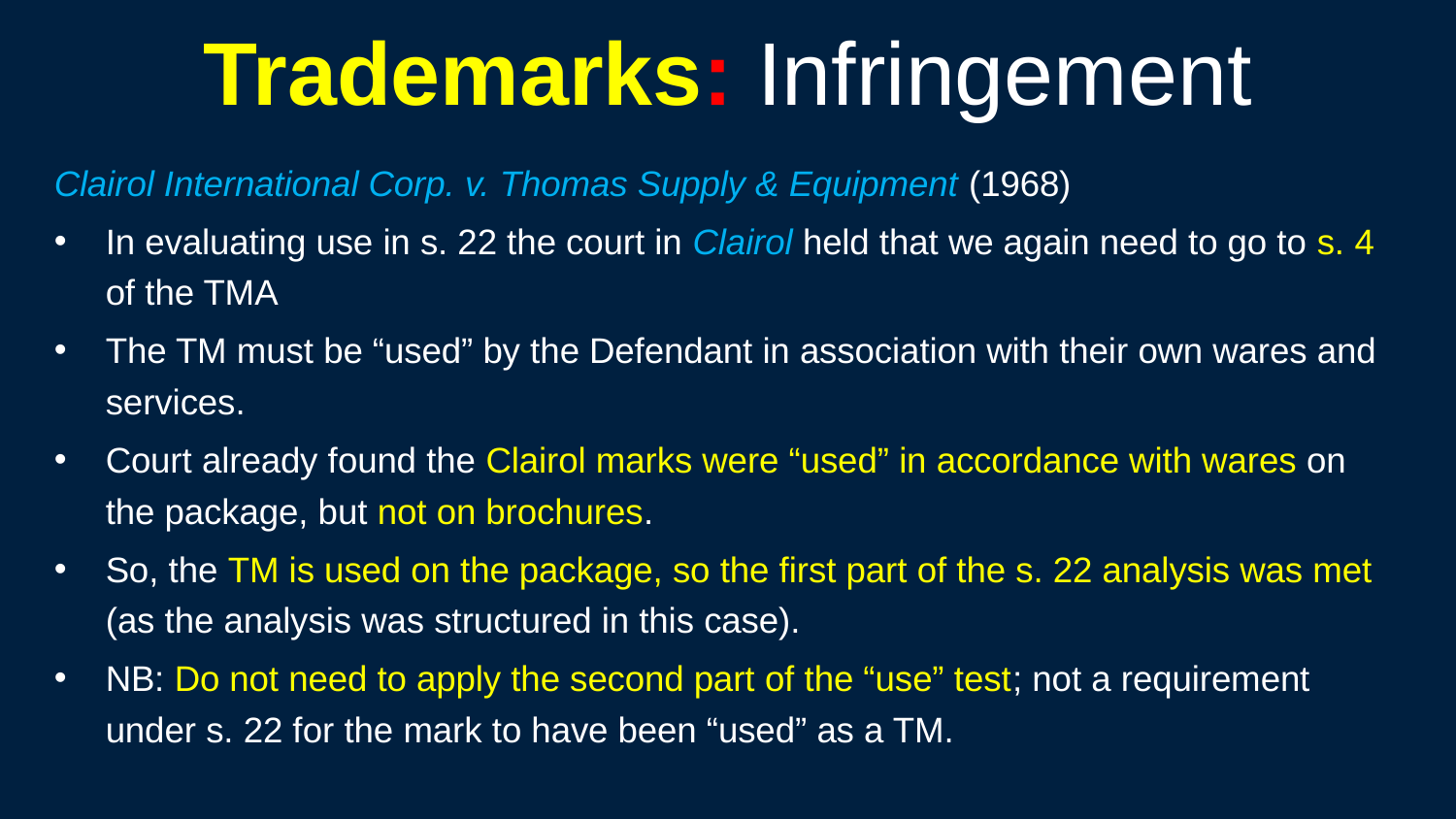

242
# Trademarks: Infringement
Clairol International Corp. v. Thomas Supply & Equipment (1968)
In evaluating use in s. 22 the court in Clairol held that we again need to go to s. 4 of the TMA
The TM must be “used” by the Defendant in association with their own wares and services.
Court already found the Clairol marks were “used” in accordance with wares on the package, but not on brochures.
So, the TM is used on the package, so the first part of the s. 22 analysis was met (as the analysis was structured in this case).
NB: Do not need to apply the second part of the “use” test; not a requirement under s. 22 for the mark to have been “used” as a TM.